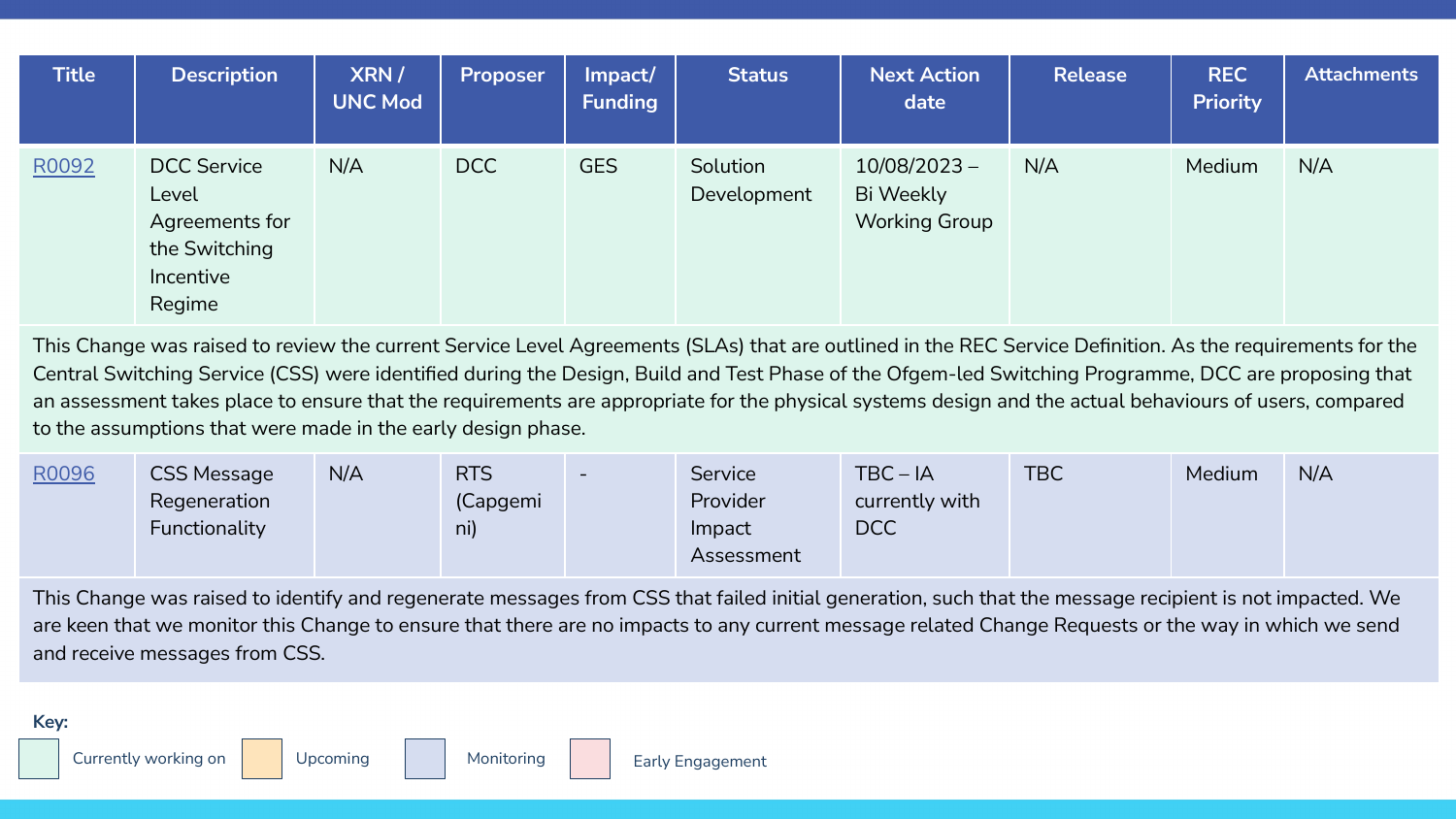

| Title | Description | XRN / UNC Mod | Proposer | Impact/ Funding | Status | Next Action date | Release | REC Priority | Attachments |
| --- | --- | --- | --- | --- | --- | --- | --- | --- | --- |
| R0092 | DCC Service Level Agreements for the Switching Incentive Regime | N/A | DCC | GES | Solution Development | 10/08/2023 – Bi Weekly Working Group | N/A | Medium | N/A |
| This Change was raised to review the current Service Level Agreements (SLAs) that are outlined in the REC Service Definition. As the requirements for the Central Switching Service (CSS) were identified during the Design, Build and Test Phase of the Ofgem-led Switching Programme, DCC are proposing that an assessment takes place to ensure that the requirements are appropriate for the physical systems design and the actual behaviours of users, compared to the assumptions that were made in the early design phase. |  |  |  |  |  |  |  |  |  |
| R0096 | CSS Message Regeneration Functionality | N/A | RTS (Capgemini) | - | Service Provider Impact Assessment | TBC – IA currently with DCC | TBC | Medium | N/A |
| This Change was raised to identify and regenerate messages from CSS that failed initial generation, such that the message recipient is not impacted. We are keen that we monitor this Change to ensure that there are no impacts to any current message related Change Requests or the way in which we send and receive messages from CSS. |  |  |  |  |  |  |  |  |  |
Key:

Currently working on

Upcoming

Monitoring

Early Engagement